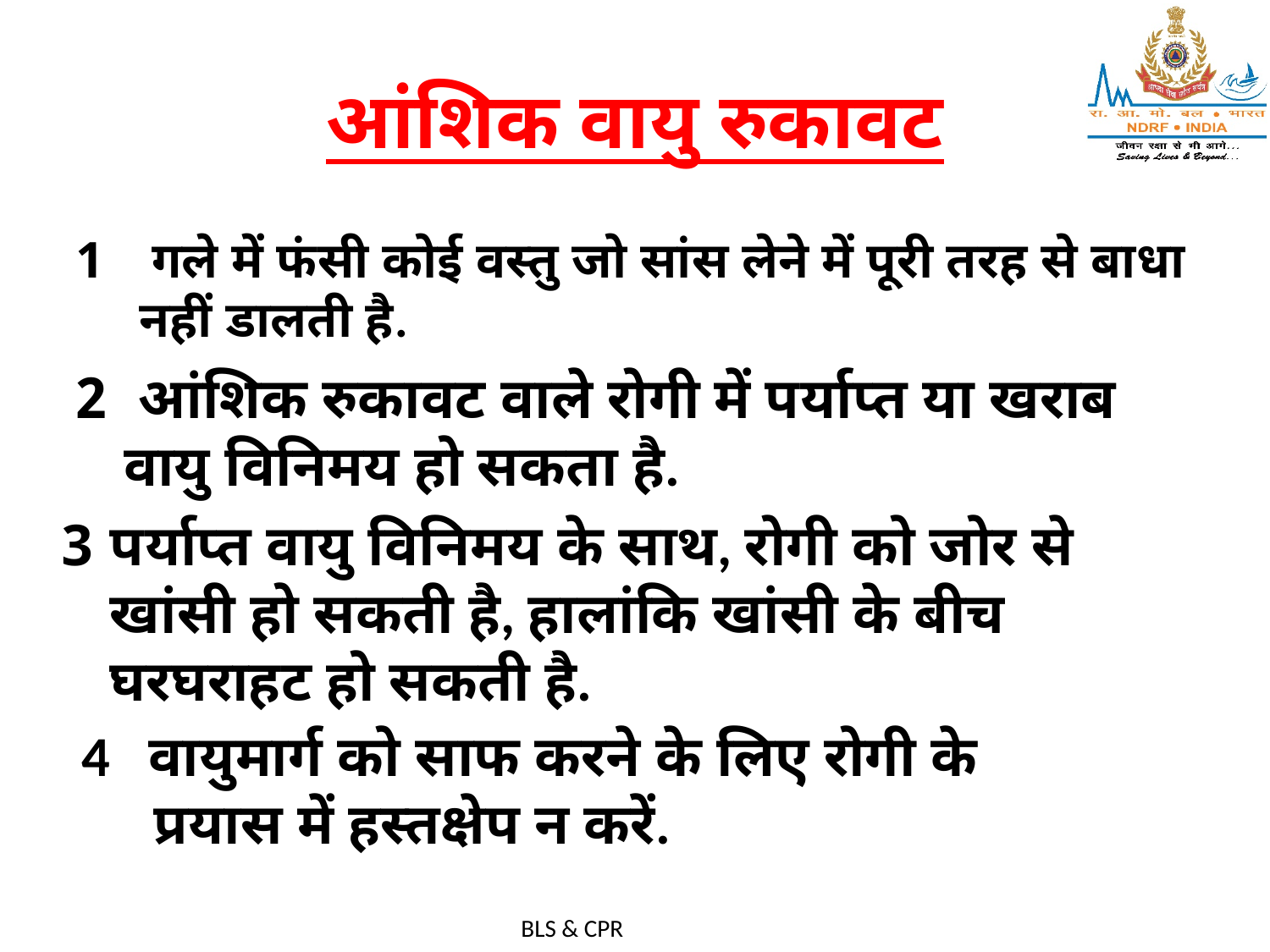

# आंशिक वायु रुकावट
 गले में फंसी कोई वस्तु जो सांस लेने में पूरी तरह से बाधा नहीं डालती है.

 आंशिक रुकावट वाले रोगी में पर्याप्त या खराब वायु विनिमय हो सकता है.
पर्याप्त वायु विनिमय के साथ, रोगी को जोर से खांसी हो सकती है, हालांकि खांसी के बीच घरघराहट हो सकती है.
4   वायुमार्ग को साफ करने के लिए रोगी के प्रयास में हस्तक्षेप न करें.
BLS & CPR